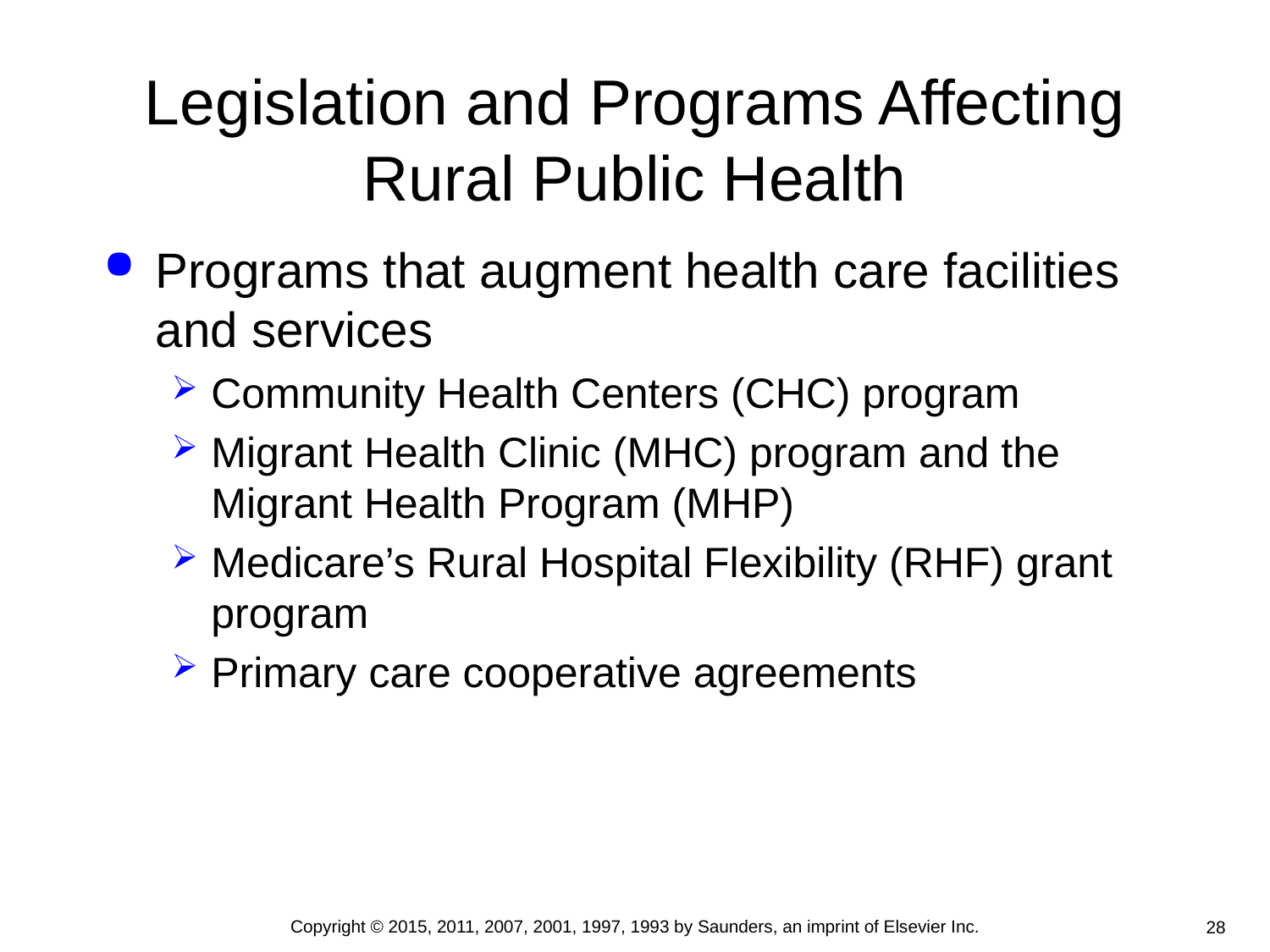

# Legislation and Programs Affecting Rural Public Health
Programs that augment health care facilities and services
Community Health Centers (CHC) program
Migrant Health Clinic (MHC) program and the Migrant Health Program (MHP)
Medicare’s Rural Hospital Flexibility (RHF) grant program
Primary care cooperative agreements
Copyright © 2015, 2011, 2007, 2001, 1997, 1993 by Saunders, an imprint of Elsevier Inc.
28